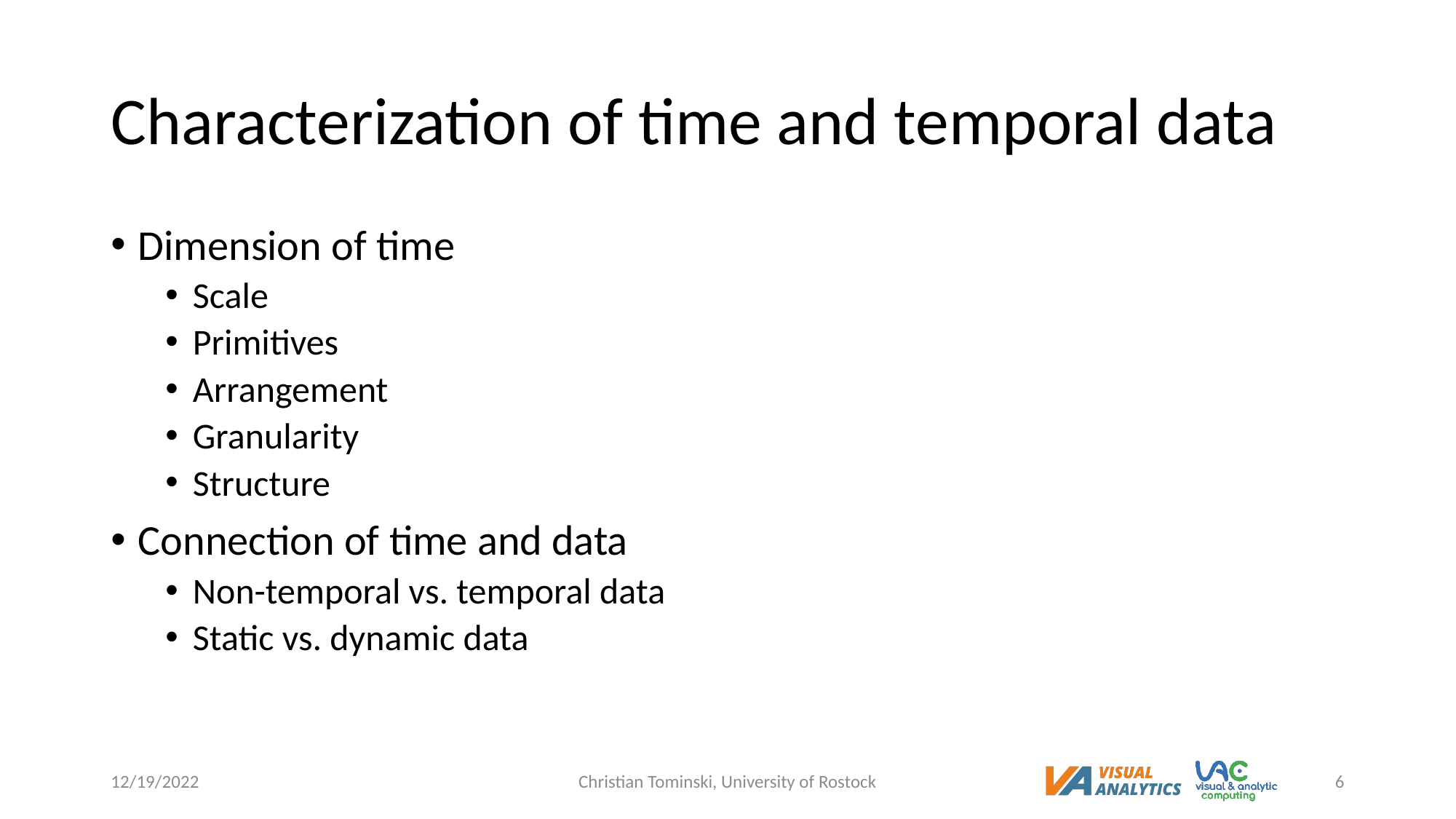

# Characterization of time and temporal data
Dimension of time
Scale
Primitives
Arrangement
Granularity
Structure
Connection of time and data
Non-temporal vs. temporal data
Static vs. dynamic data
12/19/2022
Christian Tominski, University of Rostock
6